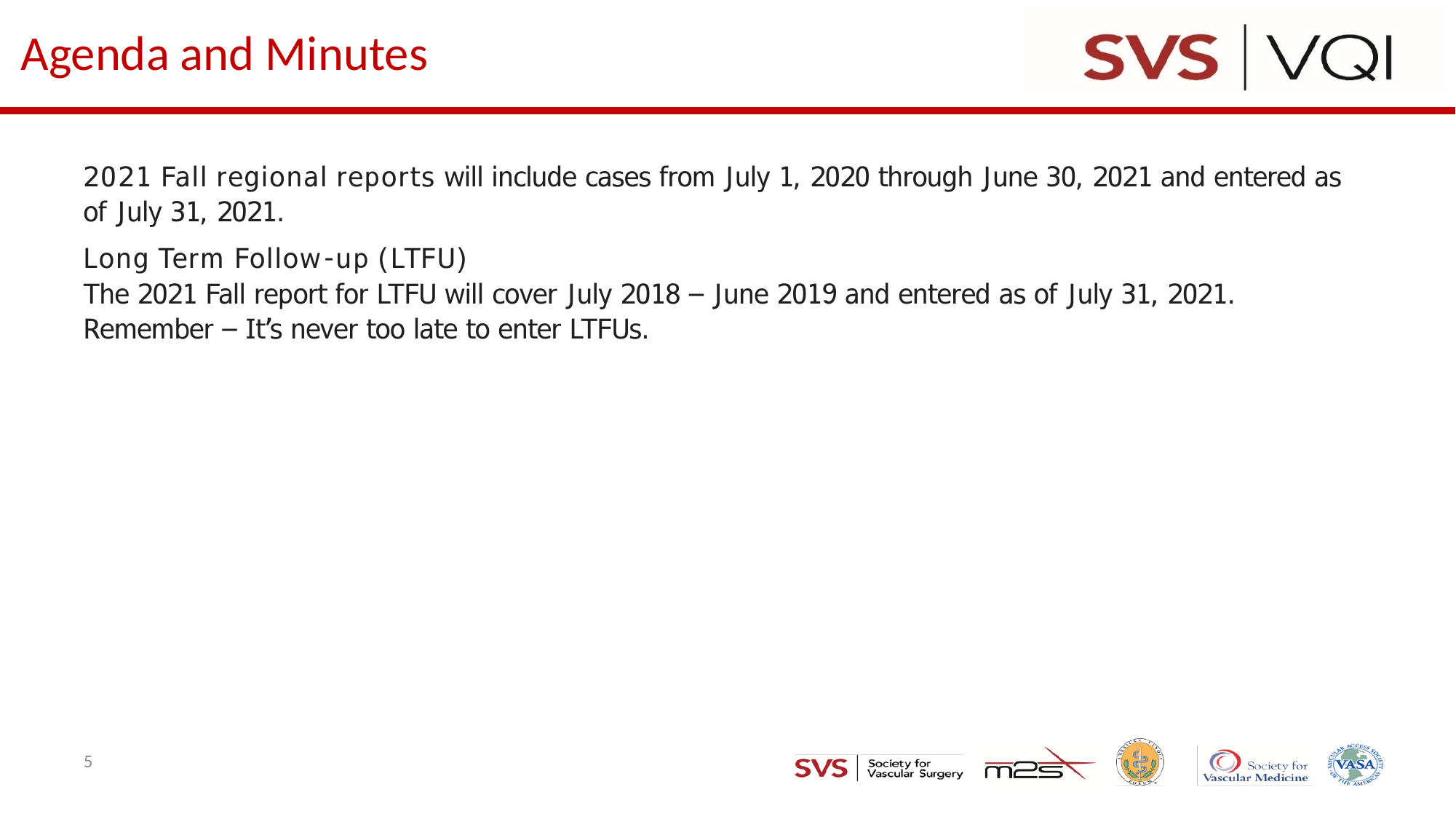

# Agenda and Minutes
2021 Fall regional reports will include cases from July 1, 2020 through June 30, 2021 and entered as of July 31, 2021.
Long Term Follow-up (LTFU)
The 2021 Fall report for LTFU will cover July 2018 – June 2019 and entered as of July 31, 2021. Remember – It’s never too late to enter LTFUs.

5